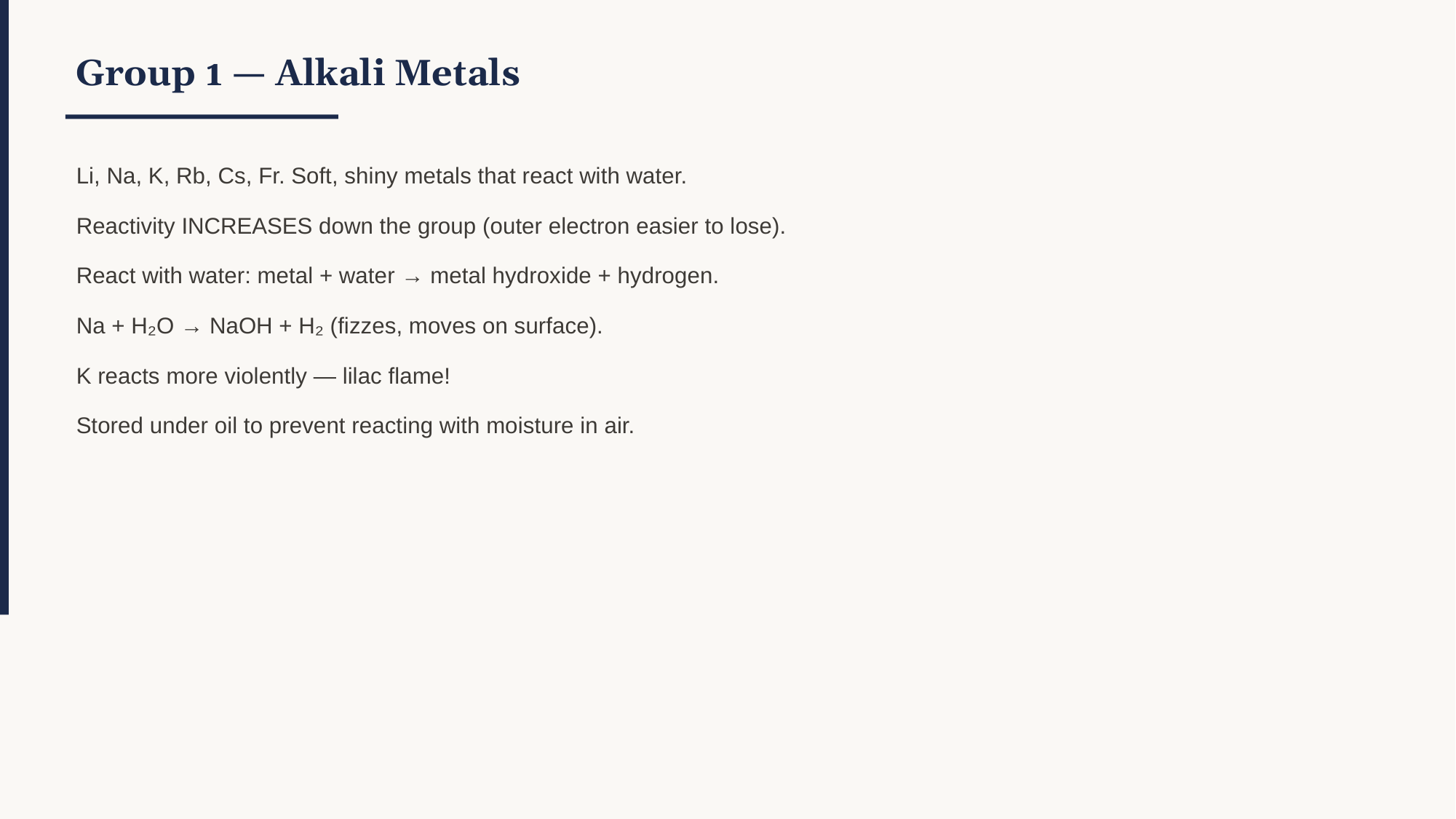

Group 1 — Alkali Metals

Li, Na, K, Rb, Cs, Fr. Soft, shiny metals that react with water.
Reactivity INCREASES down the group (outer electron easier to lose).
React with water: metal + water → metal hydroxide + hydrogen.
Na + H₂O → NaOH + H₂ (fizzes, moves on surface).
K reacts more violently — lilac flame!
Stored under oil to prevent reacting with moisture in air.